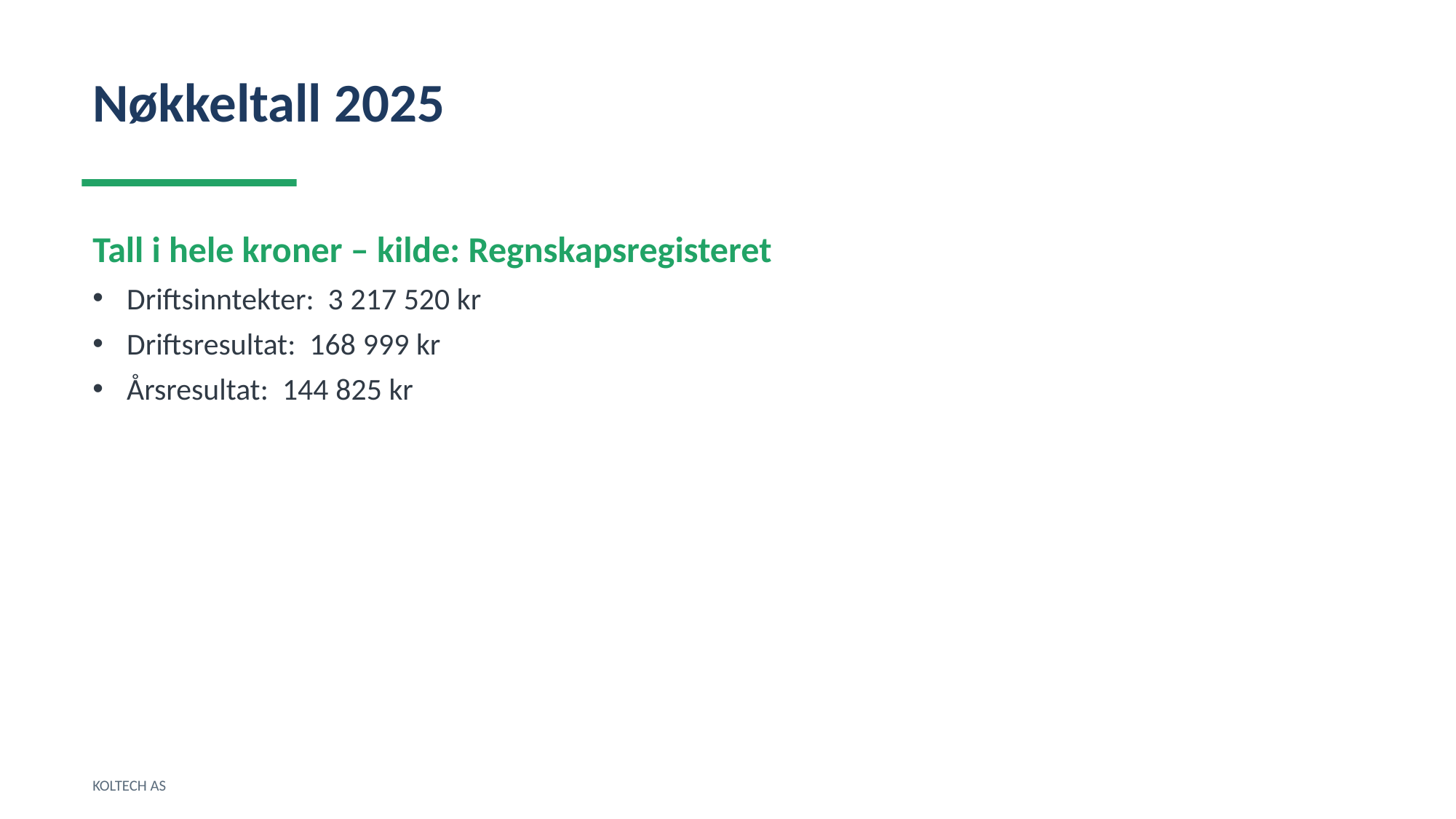

Nøkkeltall 2025

Tall i hele kroner – kilde: Regnskapsregisteret
Driftsinntekter:  3 217 520 kr
Driftsresultat:  168 999 kr
Årsresultat:  144 825 kr
KOLTECH AS